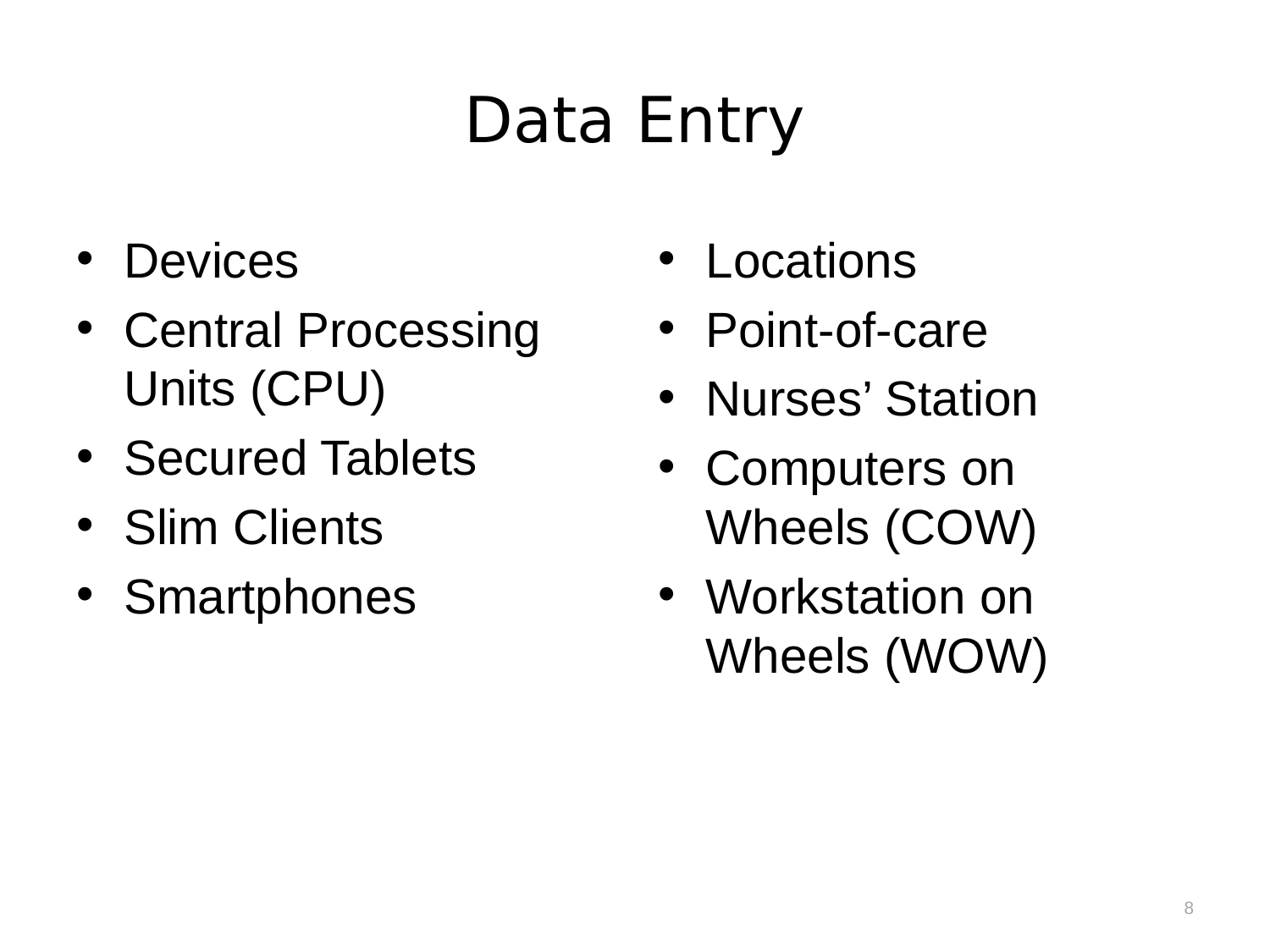

# Data Entry
Devices
Central Processing Units (CPU)
Secured Tablets
Slim Clients
Smartphones
Locations
Point-of-care
Nurses’ Station
Computers on Wheels (COW)
Workstation on Wheels (WOW)
8